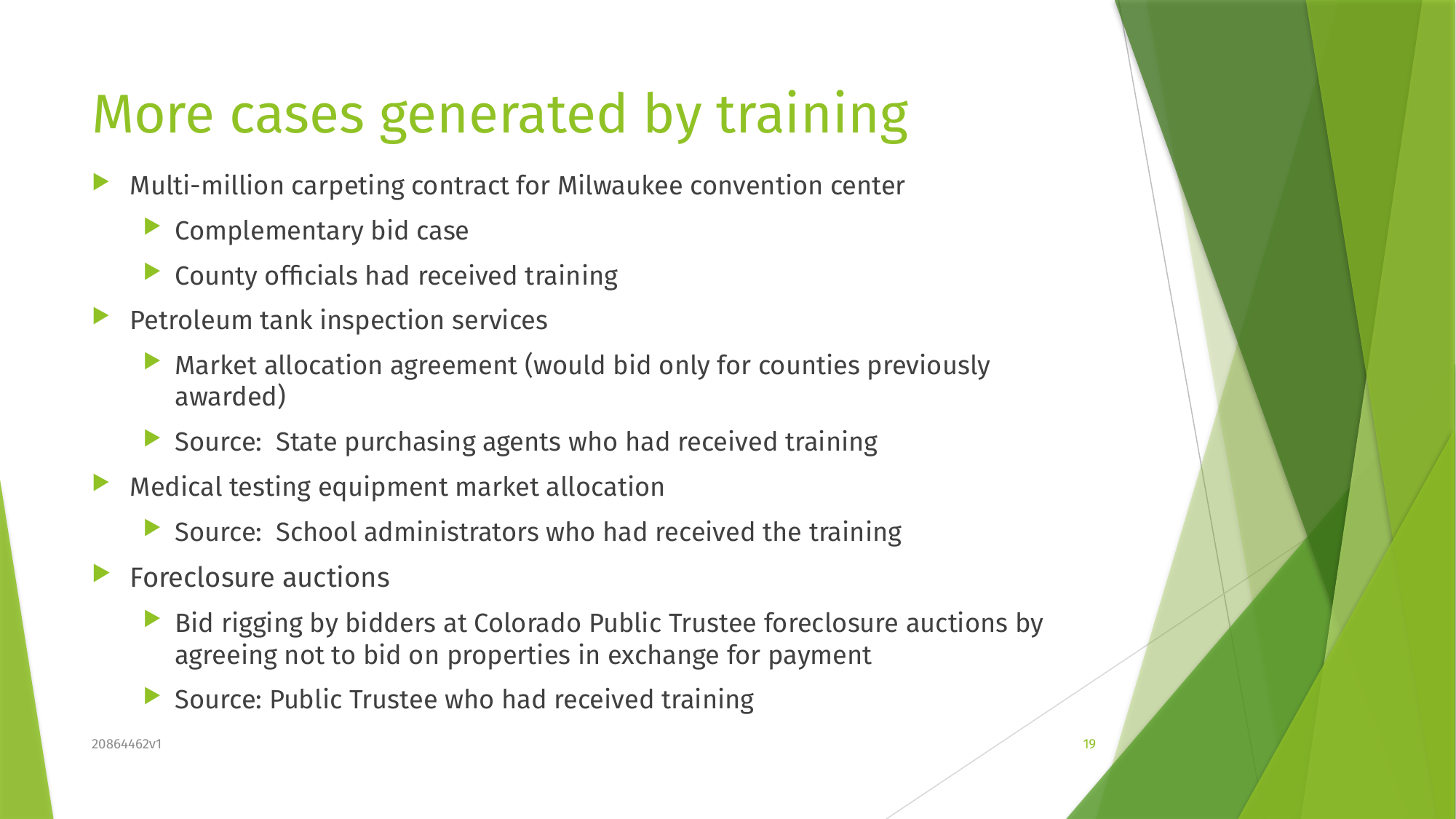

# More cases generated by training
Multi-million carpeting contract for Milwaukee convention center
Complementary bid case
County officials had received training
Petroleum tank inspection services
Market allocation agreement (would bid only for counties previously awarded)
Source:  State purchasing agents who had received training
Medical testing equipment market allocation
Source:  School administrators who had received the training
Foreclosure auctions
Bid rigging by bidders at Colorado Public Trustee foreclosure auctions by agreeing not to bid on properties in exchange for payment
Source: Public Trustee who had received training
20864462v1
19